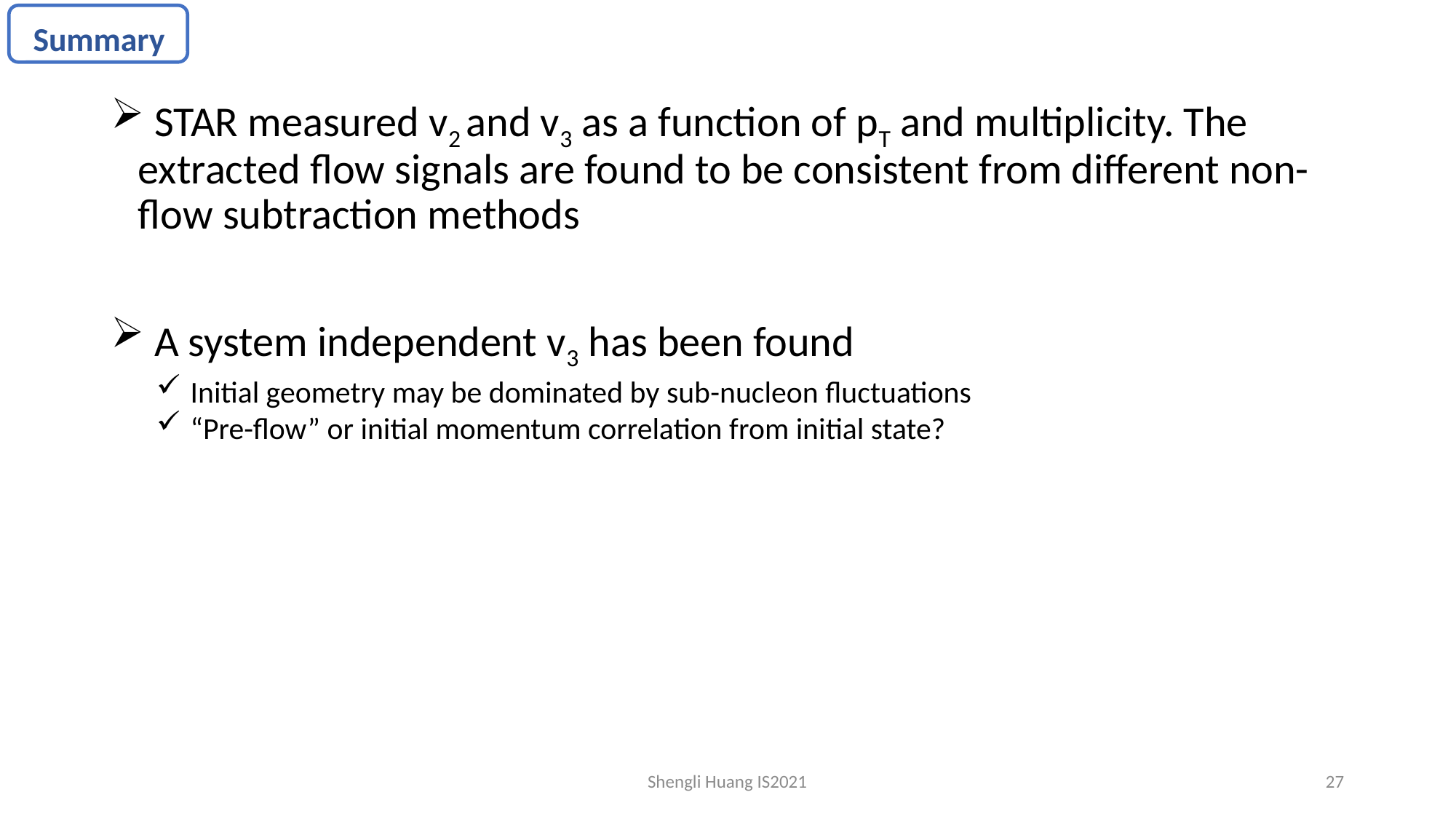

Summary
 STAR measured v2 and v3 as a function of pT and multiplicity. The extracted flow signals are found to be consistent from different non-flow subtraction methods

 A system independent v3 has been found
Initial geometry may be dominated by sub-nucleon fluctuations
“Pre-flow” or initial momentum correlation from initial state?
Shengli Huang IS2021
27